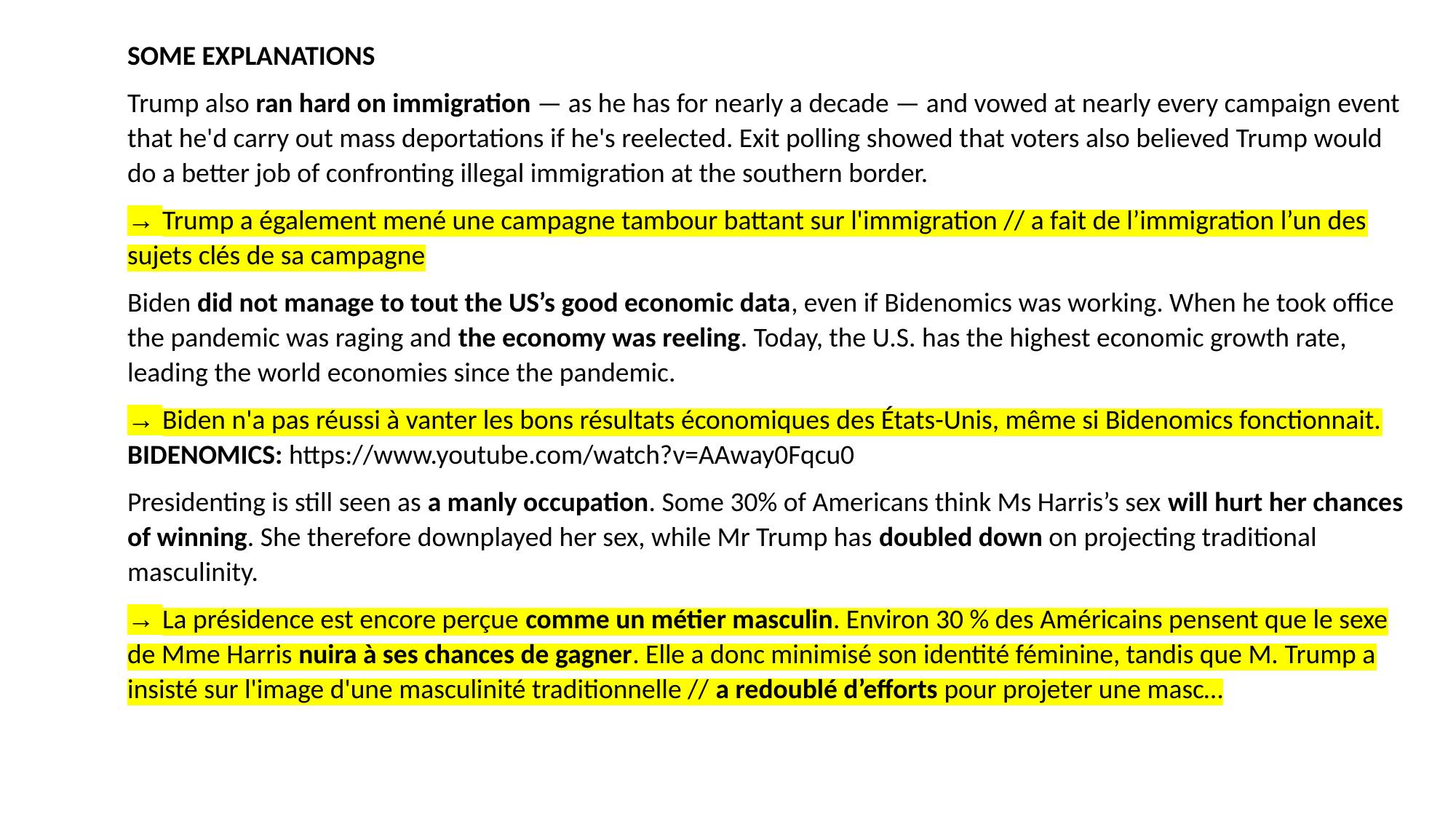

SOME EXPLANATIONS
Trump also ran hard on immigration — as he has for nearly a decade — and vowed at nearly every campaign event that he'd carry out mass deportations if he's reelected. Exit polling showed that voters also believed Trump would do a better job of confronting illegal immigration at the southern border.
→ Trump a également mené une campagne tambour battant sur l'immigration // a fait de l’immigration l’un des sujets clés de sa campagne
Biden did not manage to tout the US’s good economic data, even if Bidenomics was working. When he took office the pandemic was raging and the economy was reeling. Today, the U.S. has the highest economic growth rate, leading the world economies since the pandemic.
→ Biden n'a pas réussi à vanter les bons résultats économiques des États-Unis, même si Bidenomics fonctionnait. BIDENOMICS: https://www.youtube.com/watch?v=AAway0Fqcu0
Presidenting is still seen as a manly occupation. Some 30% of Americans think Ms Harris’s sex will hurt her chances of winning. She therefore downplayed her sex, while Mr Trump has doubled down on projecting traditional masculinity.
→ La présidence est encore perçue comme un métier masculin. Environ 30 % des Américains pensent que le sexe de Mme Harris nuira à ses chances de gagner. Elle a donc minimisé son identité féminine, tandis que M. Trump a insisté sur l'image d'une masculinité traditionnelle // a redoublé d’efforts pour projeter une masc…